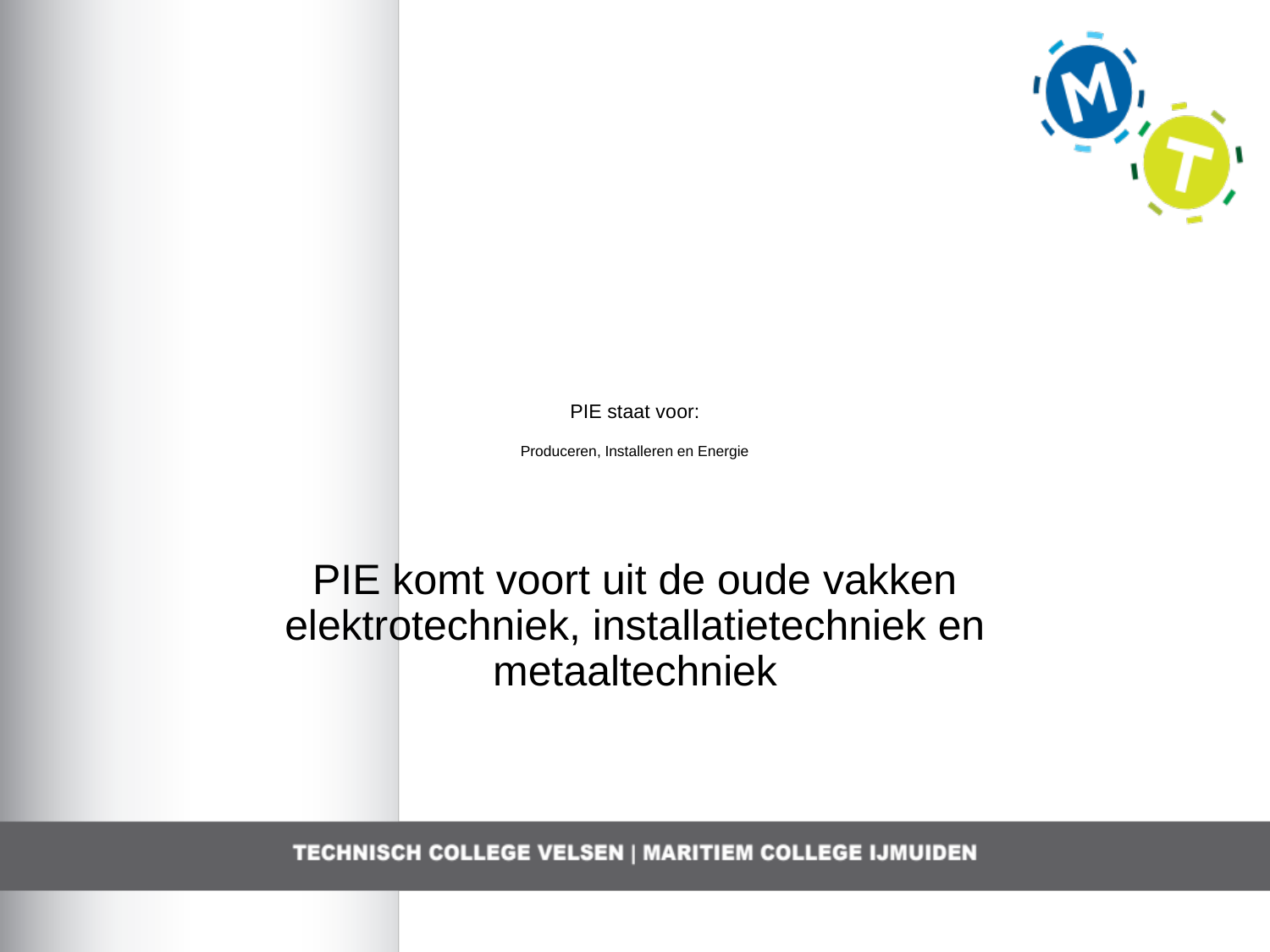

# PIE staat voor: Produceren, Installeren en Energie

PIE komt voort uit de oude vakken elektrotechniek, installatietechniek en metaaltechniek